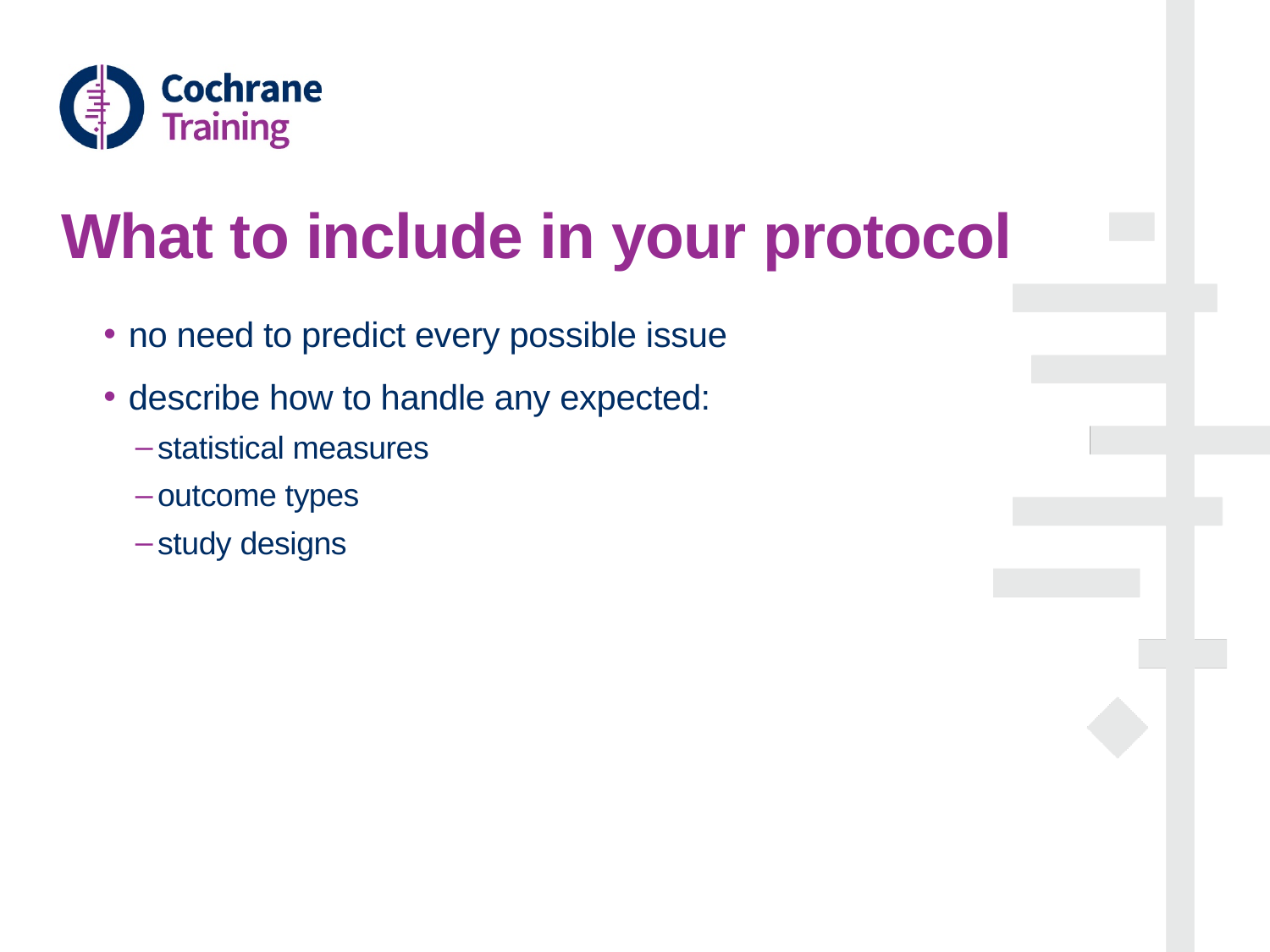

# What to include in your protocol
no need to predict every possible issue
describe how to handle any expected:
statistical measures
outcome types
study designs